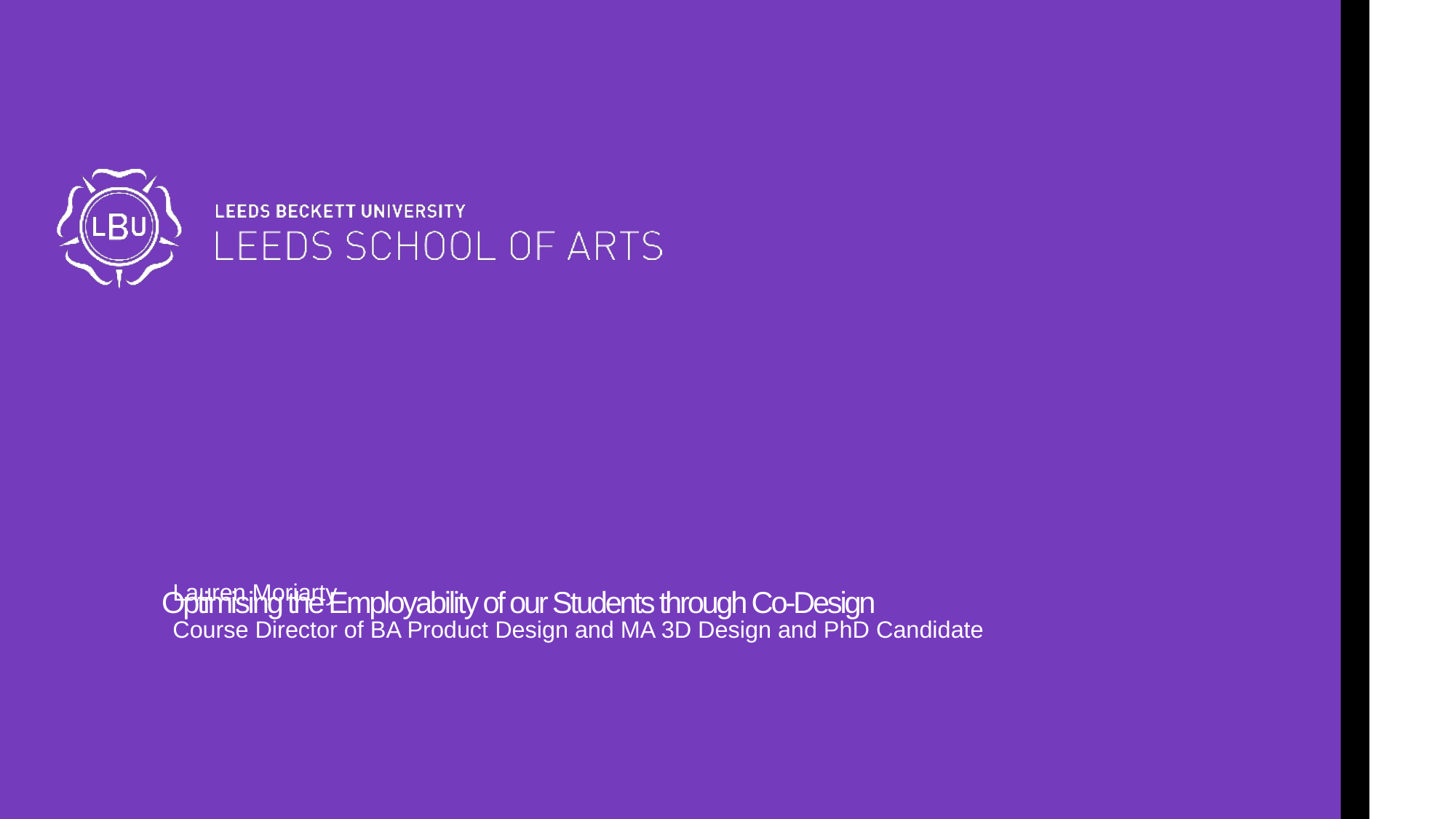

# Optimising the Employability of our Students through Co-Design
Lauren Moriarty
Course Director of BA Product Design and MA 3D Design and PhD Candidate